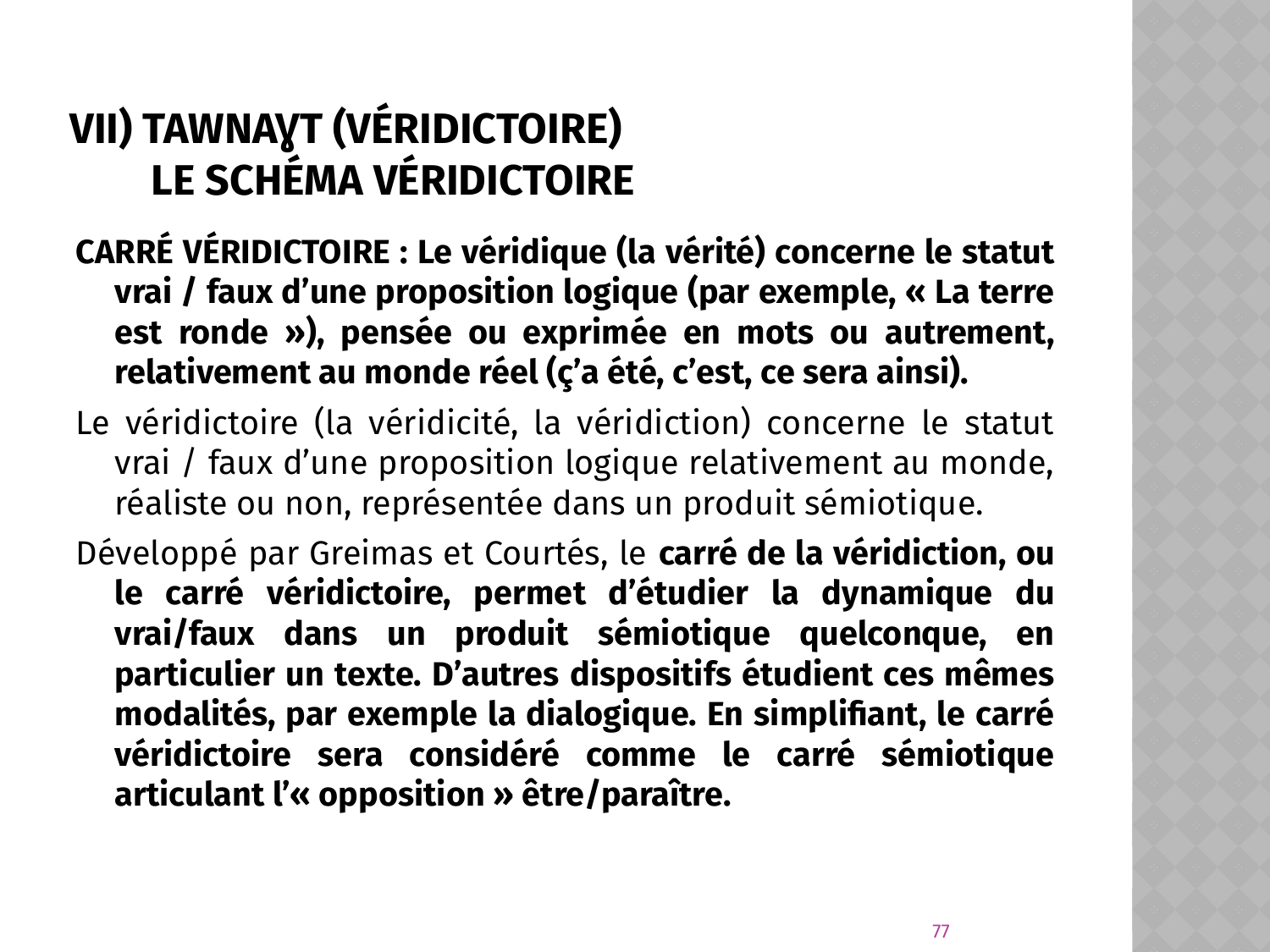

# VII) Tawnaɣt (véridictoire) Le schéma véridictoire
CARRÉ VÉRIDICTOIRE : Le véridique (la vérité) concerne le statut vrai / faux d’une proposition logique (par exemple, « La terre est ronde »), pensée ou exprimée en mots ou autrement, relativement au monde réel (ç’a été, c’est, ce sera ainsi).
Le véridictoire (la véridicité, la véridiction) concerne le statut vrai / faux d’une proposition logique relativement au monde, réaliste ou non, représentée dans un produit sémiotique.
Développé par Greimas et Courtés, le carré de la véridiction, ou le carré véridictoire, permet d’étudier la dynamique du vrai/faux dans un produit sémiotique quelconque, en particulier un texte. D’autres dispositifs étudient ces mêmes modalités, par exemple la dialogique. En simplifiant, le carré véridictoire sera considéré comme le carré sémiotique articulant l’« opposition » être/paraître.
77